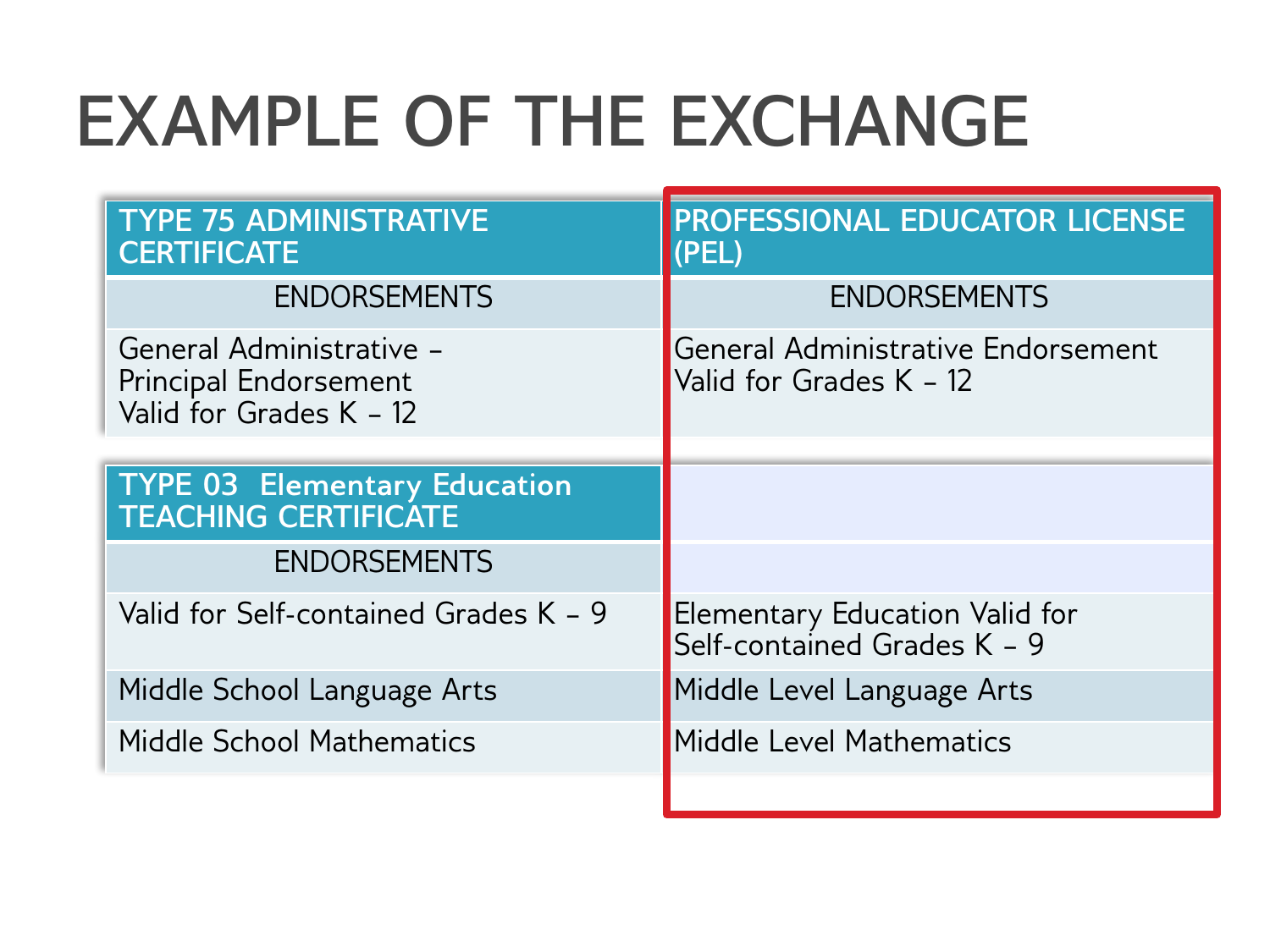

# Example of The Exchange

| Type 75 Administrative Certificate | Professional Educator License (PEL) |
| --- | --- |
| Endorsements | Endorsements |
| General Administrative – Principal Endorsement Valid for Grades K – 12 | General Administrative Endorsement Valid for Grades K – 12 |
Information on The Credential

| Type 03 Elementary Education Teaching Certificate |  |
| --- | --- |
| Endorsements |  |
| Valid for Self-contained Grades K – 9 | Elementary Education Valid for Self-contained Grades K – 9 |
| Middle School Language Arts | Middle Level Language Arts |
| Middle School Mathematics | Middle Level Mathematics |